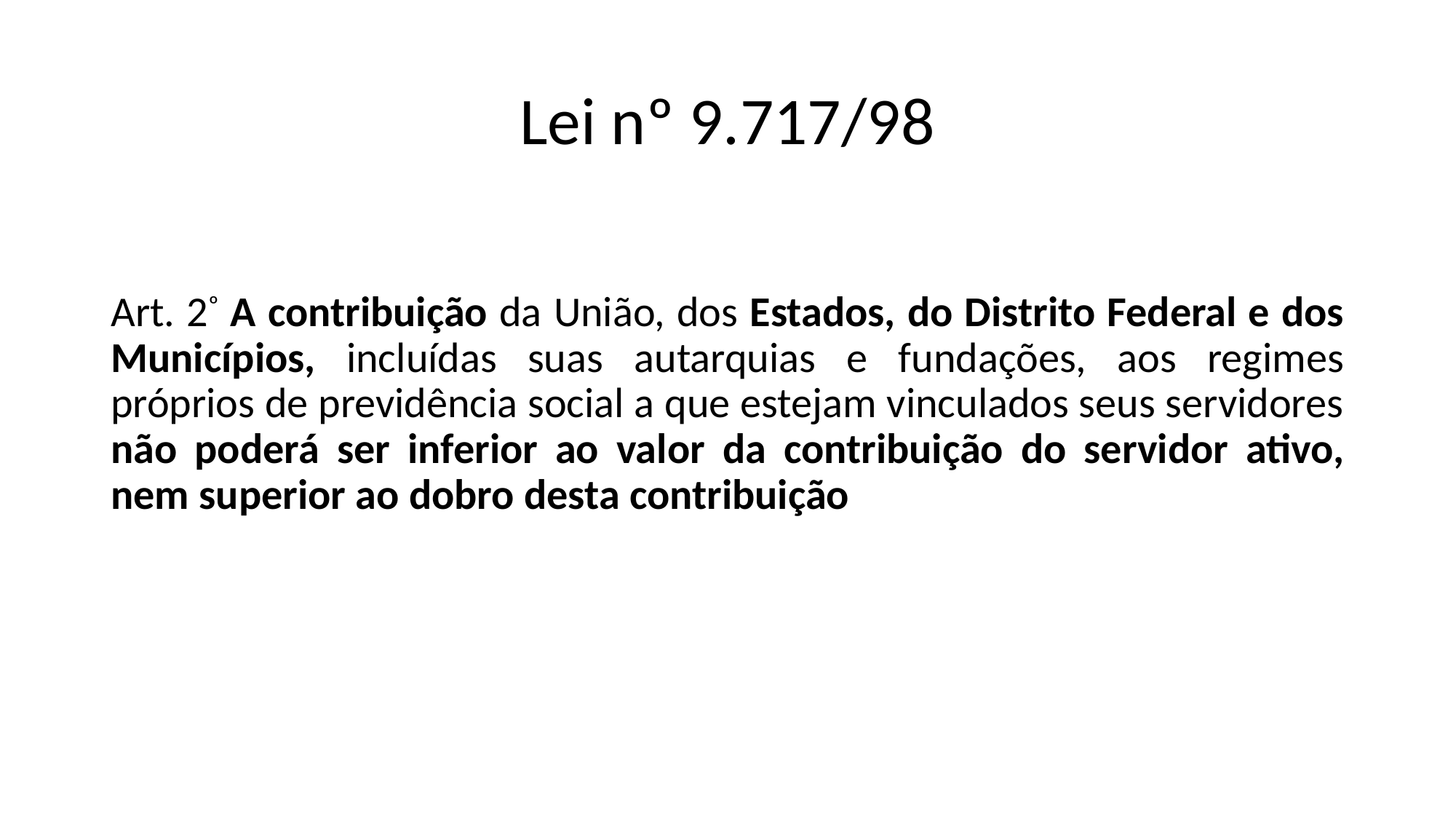

# Lei nº 9.717/98

Art. 2º A contribuição da União, dos Estados, do Distrito Federal e dos Municípios, incluídas suas autarquias e fundações, aos regimes próprios de previdência social a que estejam vinculados seus servidores não poderá ser inferior ao valor da contribuição do servidor ativo, nem superior ao dobro desta contribuição